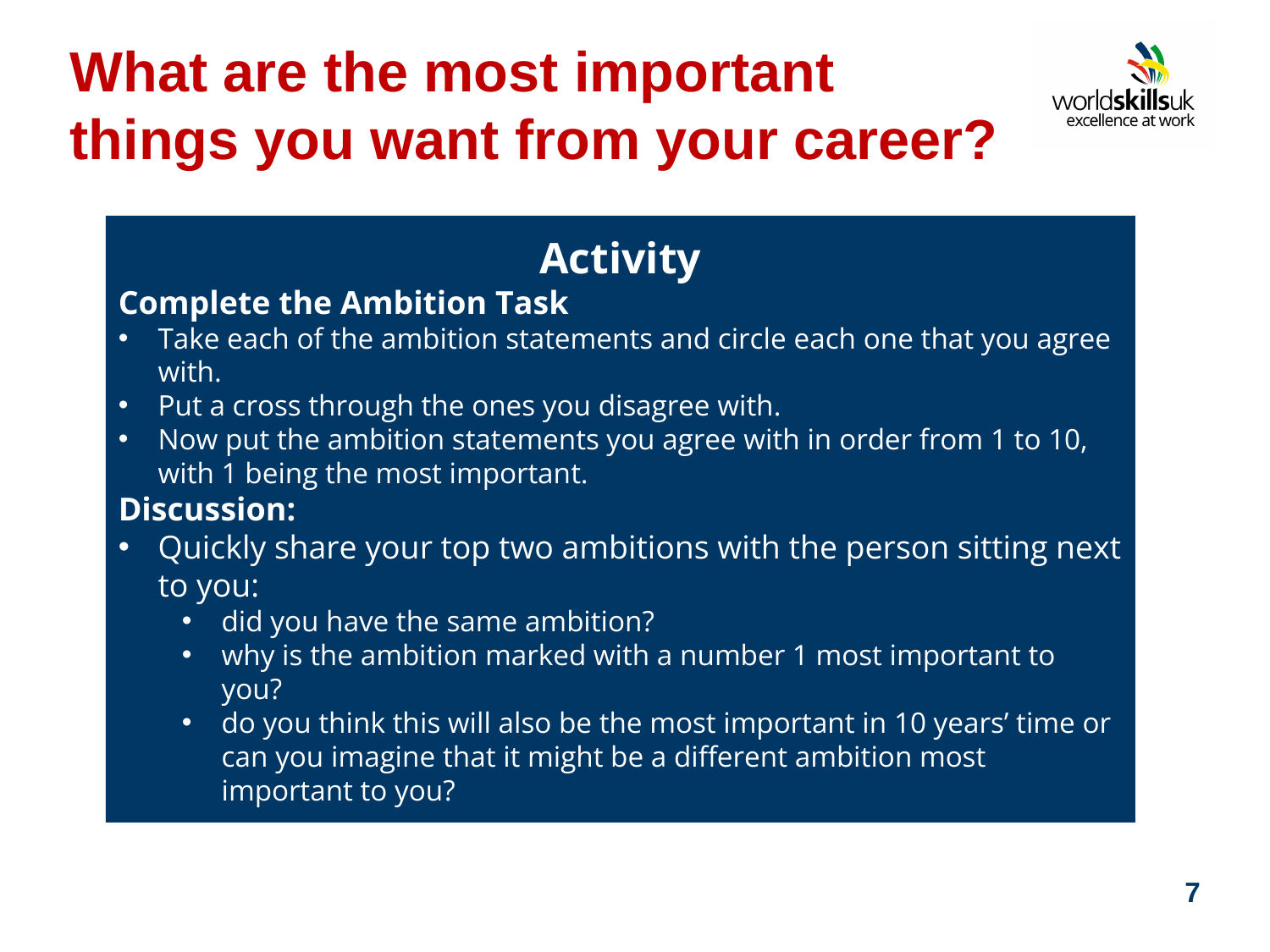

# What are the most important things you want from your career?
Activity
Complete the Ambition Task
Take each of the ambition statements and circle each one that you agree with.
Put a cross through the ones you disagree with.
Now put the ambition statements you agree with in order from 1 to 10, with 1 being the most important.
Discussion:
Quickly share your top two ambitions with the person sitting next to you:
did you have the same ambition?
why is the ambition marked with a number 1 most important to you?
do you think this will also be the most important in 10 years’ time or can you imagine that it might be a different ambition most important to you?

7